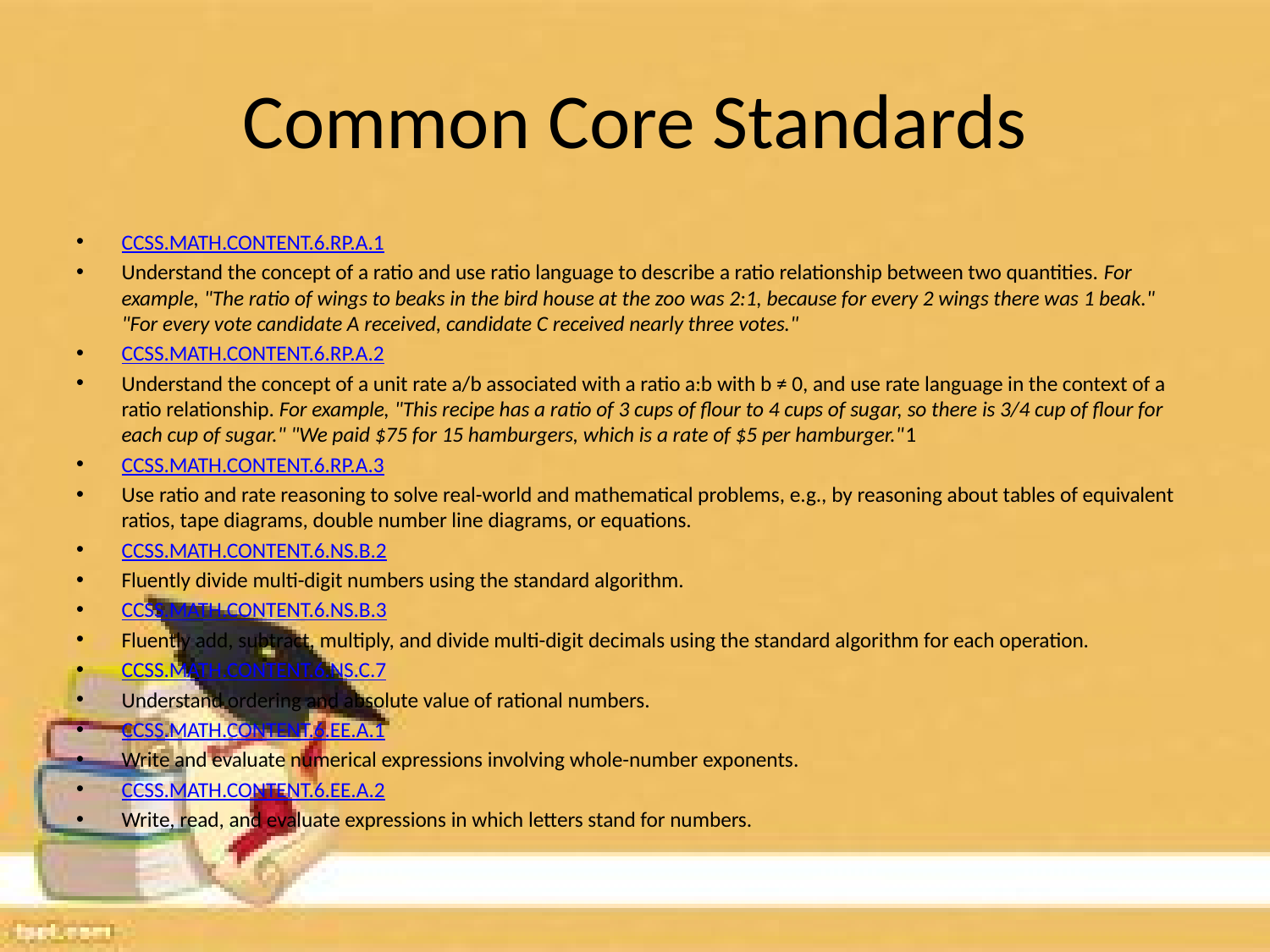

# Common Core Standards
CCSS.MATH.CONTENT.6.RP.A.1
Understand the concept of a ratio and use ratio language to describe a ratio relationship between two quantities. For example, "The ratio of wings to beaks in the bird house at the zoo was 2:1, because for every 2 wings there was 1 beak." "For every vote candidate A received, candidate C received nearly three votes."
CCSS.MATH.CONTENT.6.RP.A.2
Understand the concept of a unit rate a/b associated with a ratio a:b with b ≠ 0, and use rate language in the context of a ratio relationship. For example, "This recipe has a ratio of 3 cups of flour to 4 cups of sugar, so there is 3/4 cup of flour for each cup of sugar." "We paid $75 for 15 hamburgers, which is a rate of $5 per hamburger."1
CCSS.MATH.CONTENT.6.RP.A.3
Use ratio and rate reasoning to solve real-world and mathematical problems, e.g., by reasoning about tables of equivalent ratios, tape diagrams, double number line diagrams, or equations.
CCSS.MATH.CONTENT.6.NS.B.2
Fluently divide multi-digit numbers using the standard algorithm.
CCSS.MATH.CONTENT.6.NS.B.3
Fluently add, subtract, multiply, and divide multi-digit decimals using the standard algorithm for each operation.
CCSS.MATH.CONTENT.6.NS.C.7
Understand ordering and absolute value of rational numbers.
CCSS.MATH.CONTENT.6.EE.A.1
Write and evaluate numerical expressions involving whole-number exponents.
CCSS.MATH.CONTENT.6.EE.A.2
Write, read, and evaluate expressions in which letters stand for numbers.